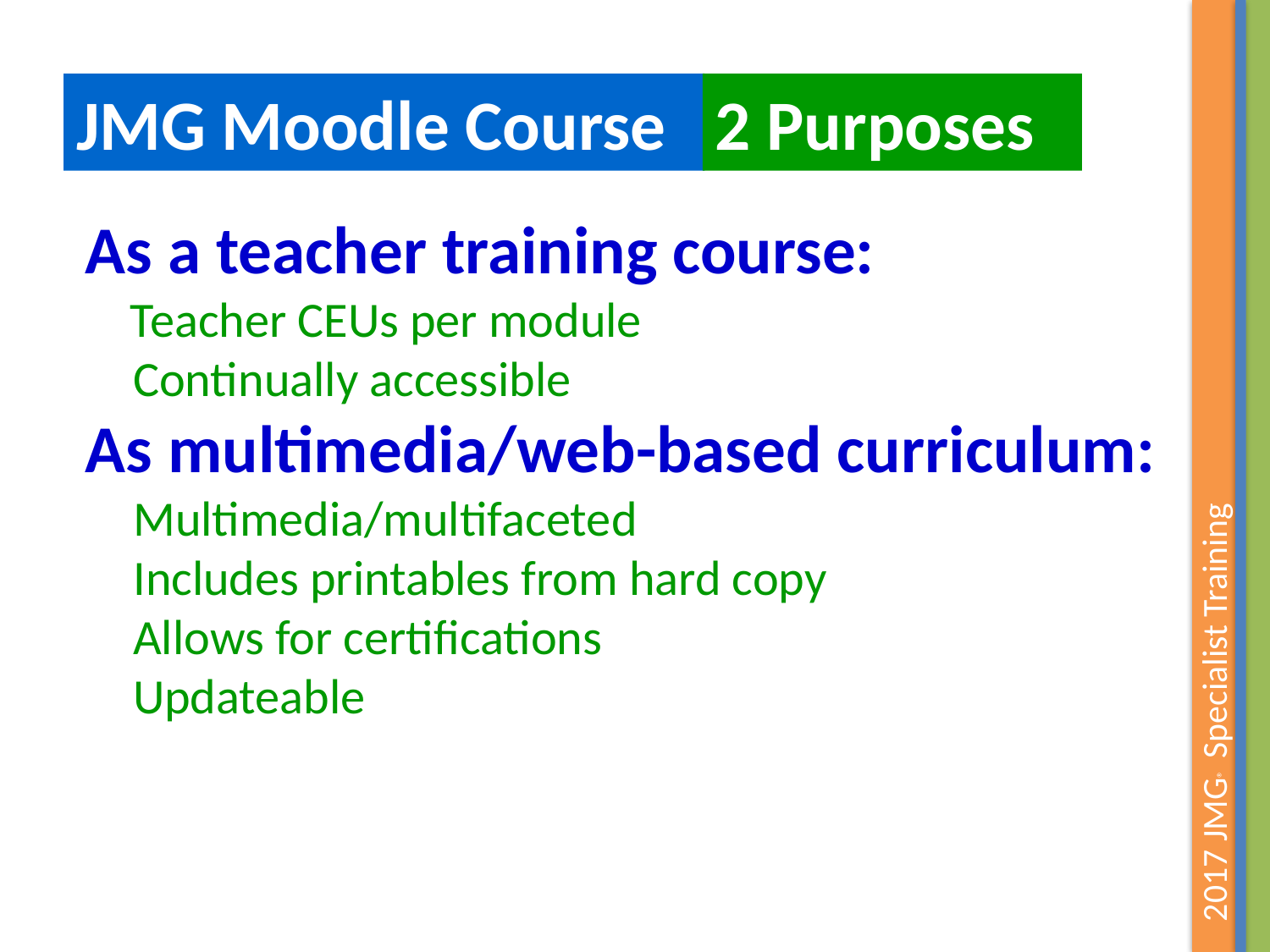

JMG Moodle Course
2 Purposes
As a teacher training course:
    Teacher CEUs per module
Continually accessible
As multimedia/web-based curriculum:
Multimedia/multifaceted
Includes printables from hard copy
Allows for certifications
Updateable